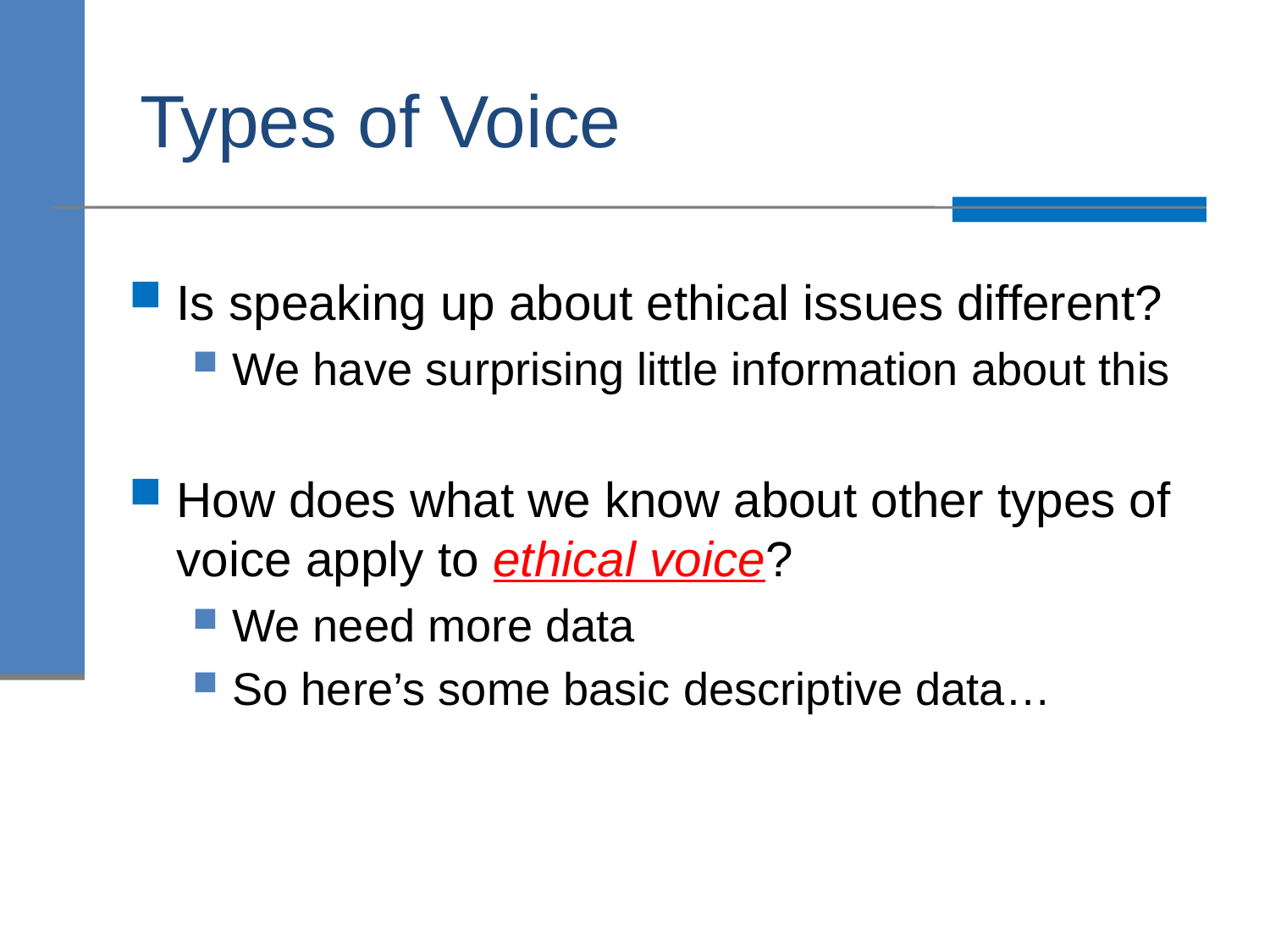

# Types of Voice
Is speaking up about ethical issues different?
We have surprising little information about this

How does what we know about other types of voice apply to ethical voice?
We need more data
So here’s some basic descriptive data…